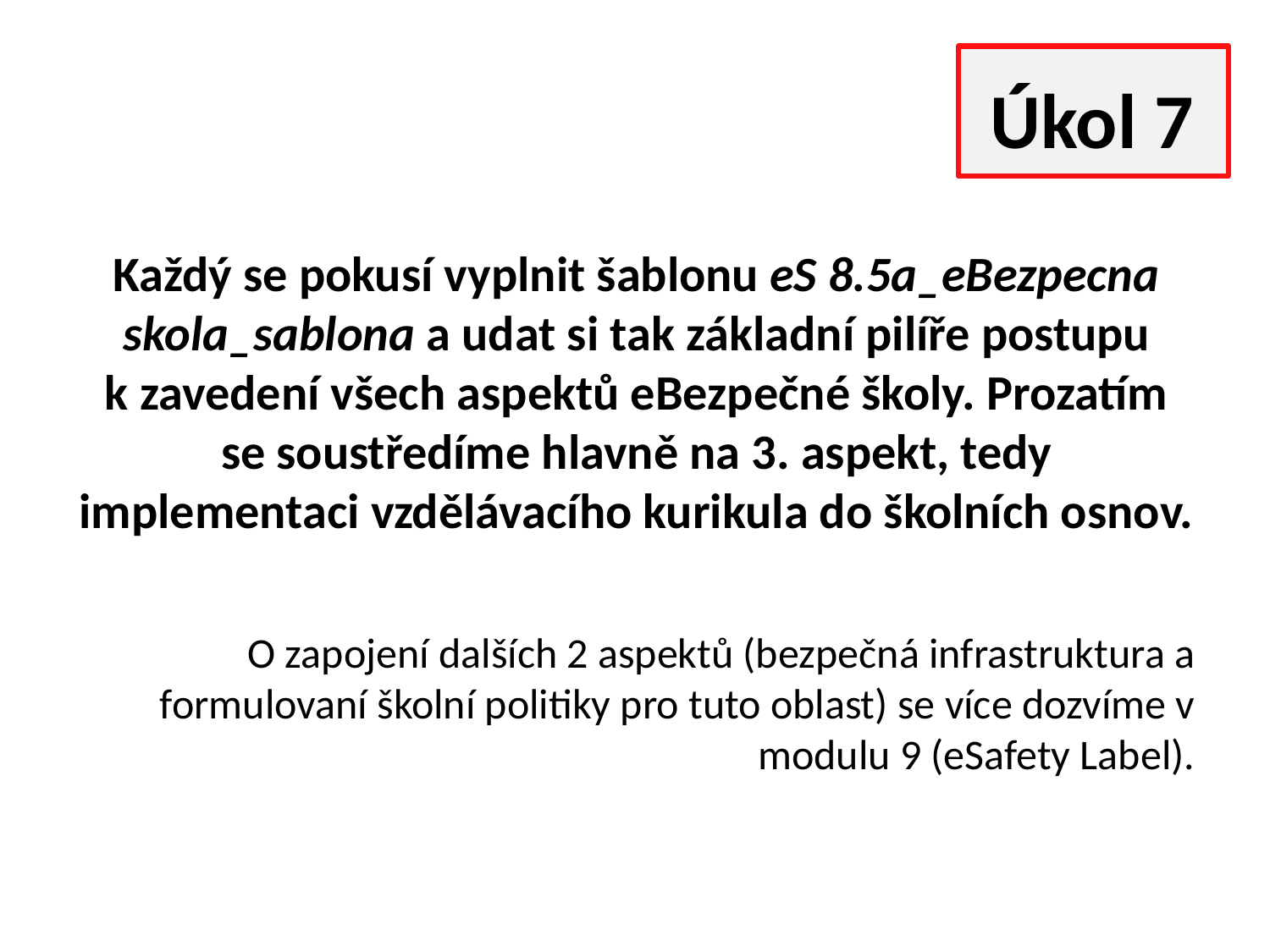

# Úkol 7

Každý se pokusí vyplnit šablonu eS 8.5a_eBezpecna skola_sablona a udat si tak základní pilíře postupu k zavedení všech aspektů eBezpečné školy. Prozatím se soustředíme hlavně na 3. aspekt, tedy implementaci vzdělávacího kurikula do školních osnov.

O zapojení dalších 2 aspektů (bezpečná infrastruktura a formulovaní školní politiky pro tuto oblast) se více dozvíme v modulu 9 (eSafety Label).